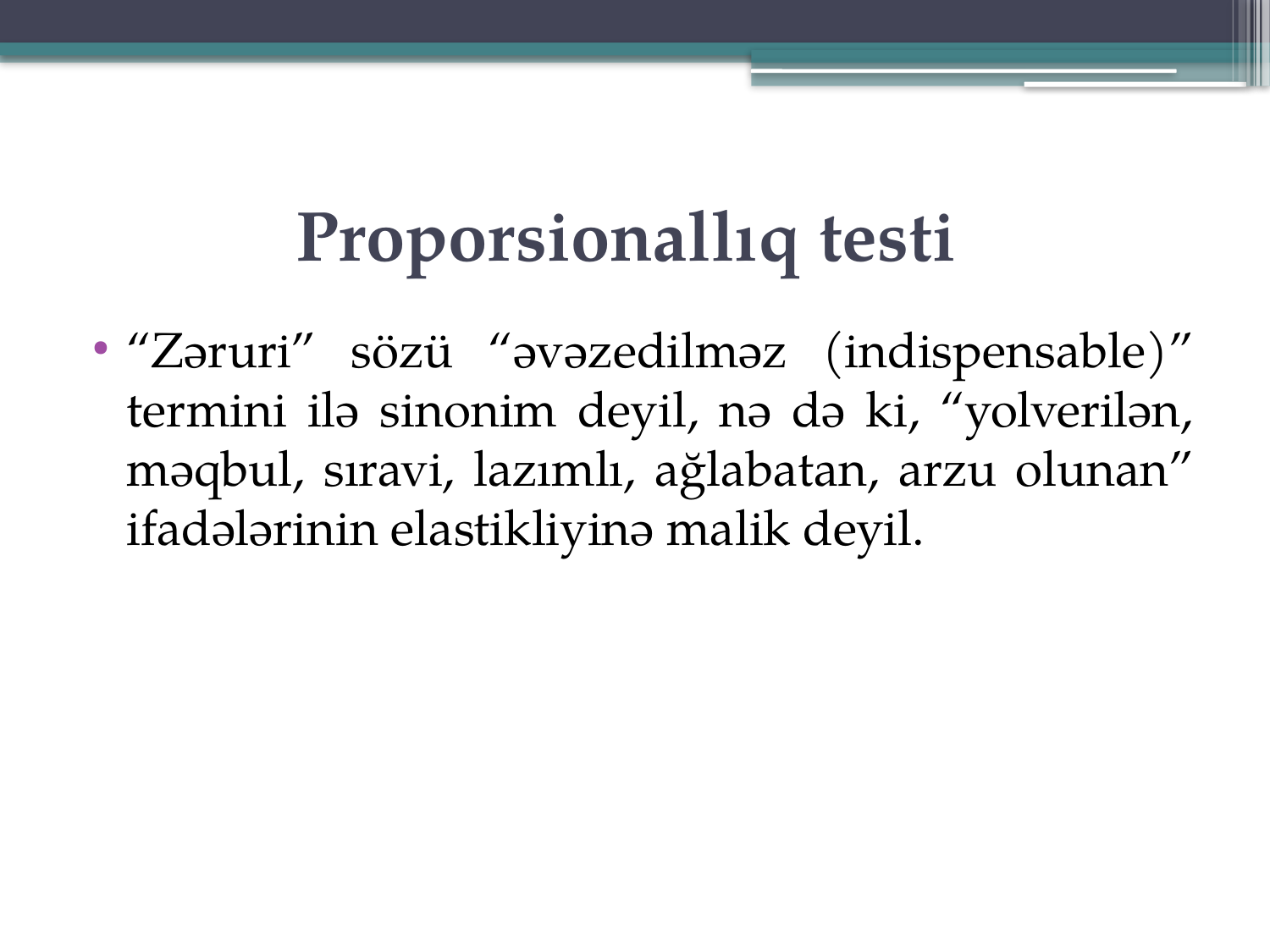

# Proporsionallıq testi
“Zəruri” sözü “əvəzedilməz (indispensable)” termini ilə sinonim deyil, nə də ki, “yolverilən, məqbul, sıravi, lazımlı, ağlabatan, arzu olunan” ifadələrinin elastikliyinə malik deyil.